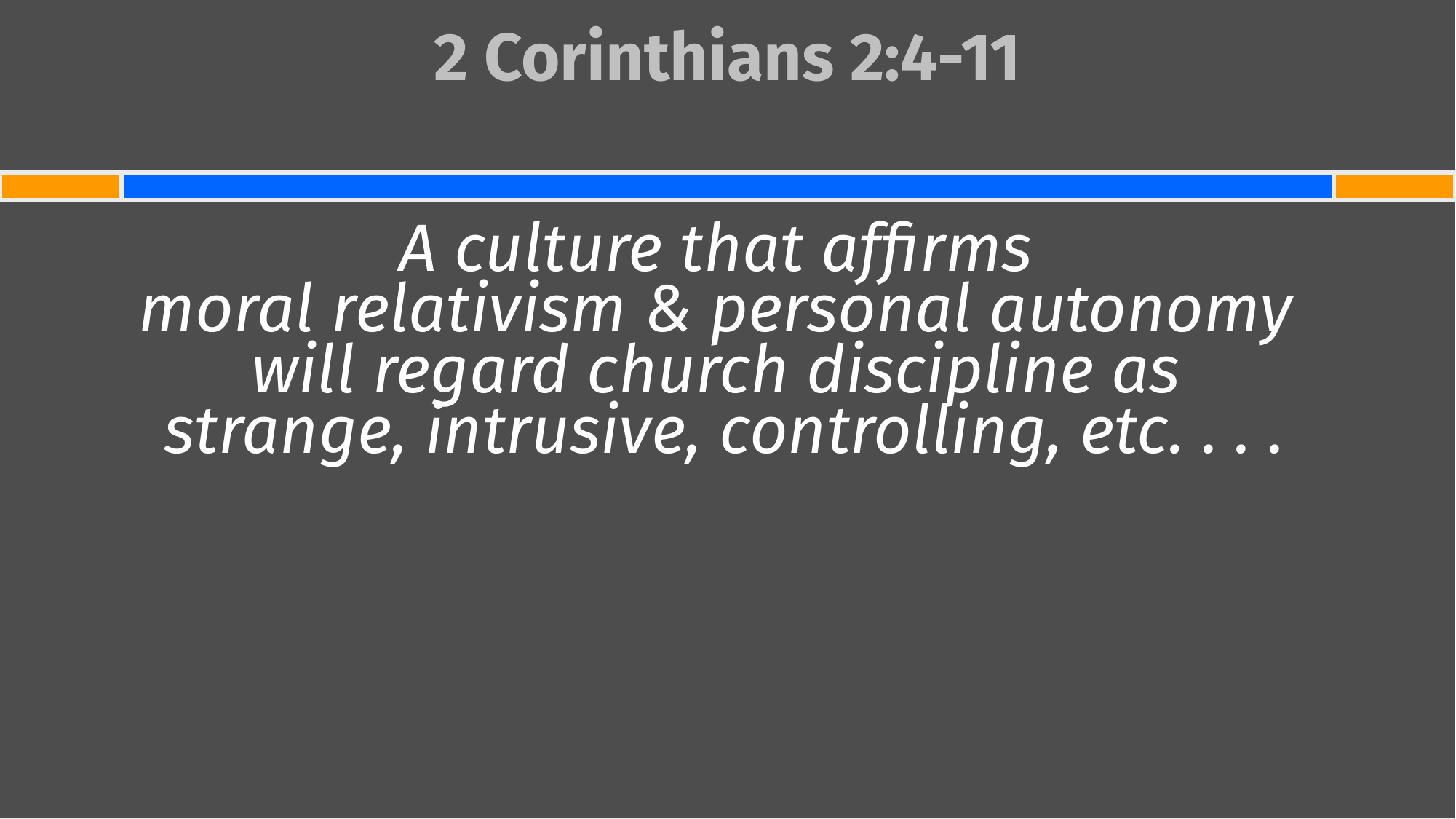

# 2 Corinthians 2:4-11

A culture that affirms
moral relativism & personal autonomy
will regard church discipline as
strange, intrusive, controlling, etc. . . .